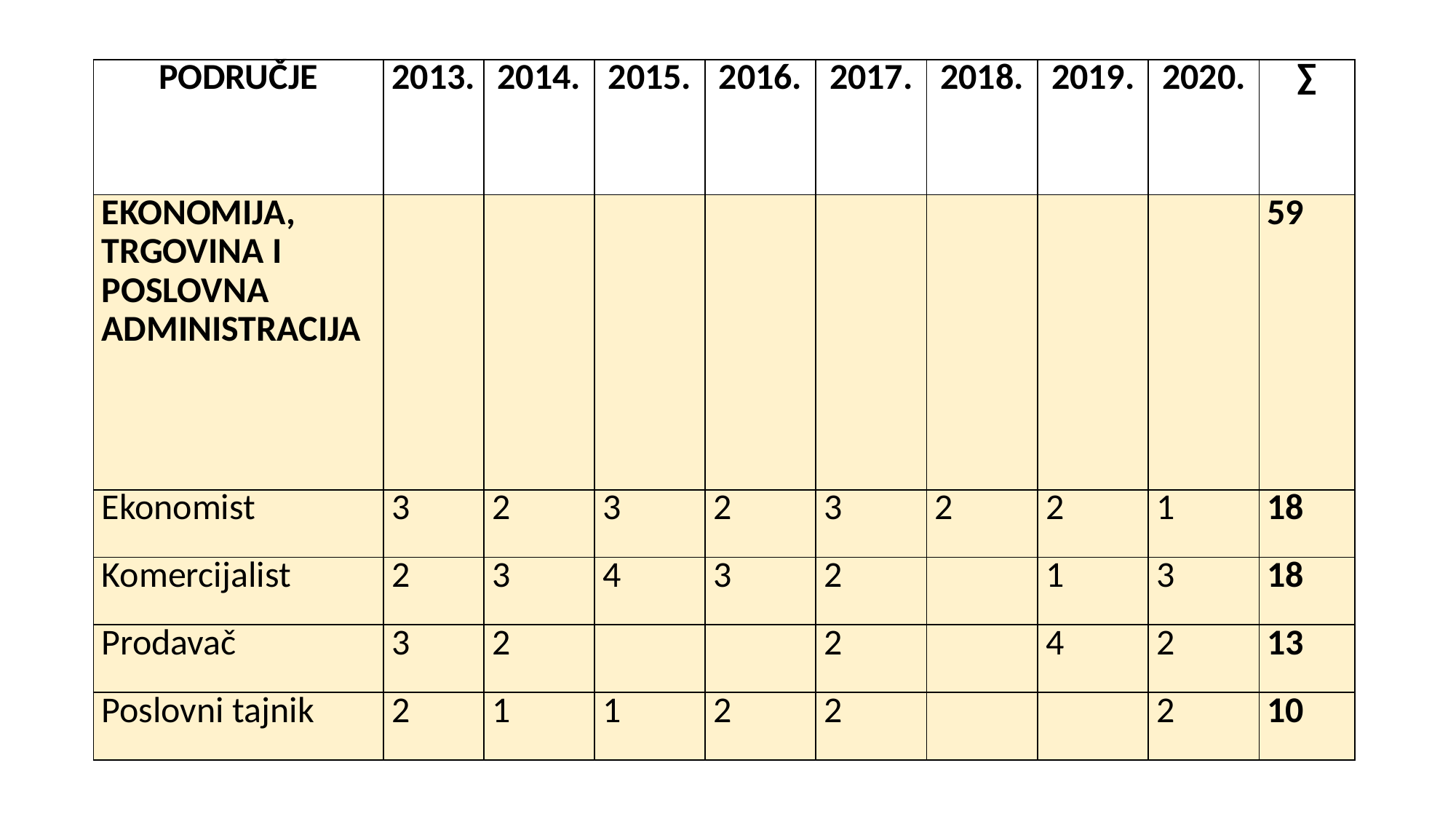

| PODRUČJE | 2013. | 2014. | 2015. | 2016. | 2017. | 2018. | 2019. | 2020. | ∑ |
| --- | --- | --- | --- | --- | --- | --- | --- | --- | --- |
| EKONOMIJA, TRGOVINA I POSLOVNA ADMINISTRACIJA |  |  |  |  |  |  |  |  | 59 |
| Ekonomist | 3 | 2 | 3 | 2 | 3 | 2 | 2 | 1 | 18 |
| Komercijalist | 2 | 3 | 4 | 3 | 2 |  | 1 | 3 | 18 |
| Prodavač | 3 | 2 |  |  | 2 |  | 4 | 2 | 13 |
| Poslovni tajnik | 2 | 1 | 1 | 2 | 2 |  |  | 2 | 10 |